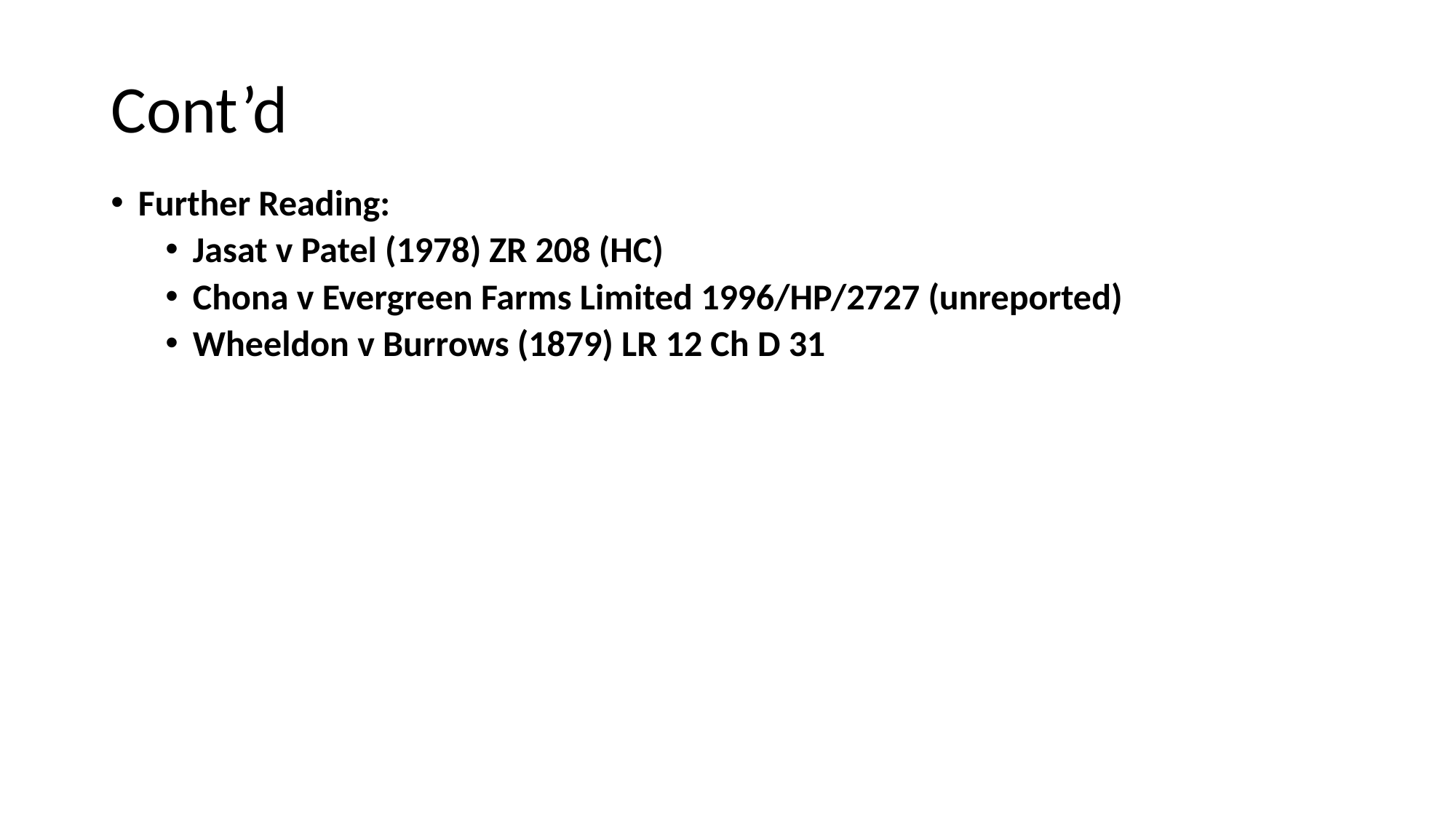

# Cont’d
Further Reading:
Jasat v Patel (1978) ZR 208 (HC)
Chona v Evergreen Farms Limited 1996/HP/2727 (unreported)
Wheeldon v Burrows (1879) LR 12 Ch D 31